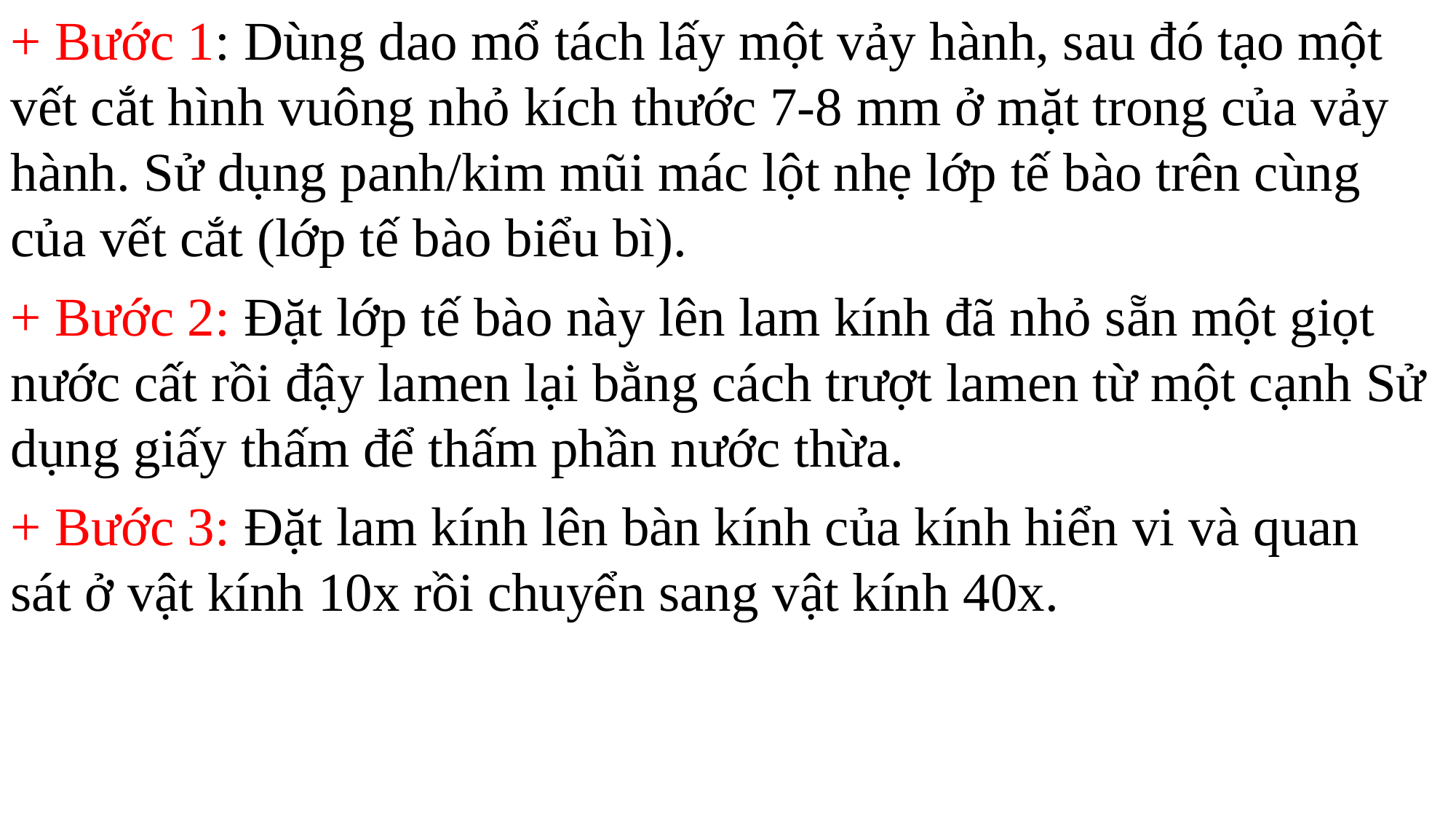

+ Bước 1: Dùng dao mổ tách lấy một vảy hành, sau đó tạo một vết cắt hình vuông nhỏ kích thước 7-8 mm ở mặt trong của vảy hành. Sử dụng panh/kim mũi mác lột nhẹ lớp tế bào trên cùng của vết cắt (lớp tế bào biểu bì).
+ Bước 2: Đặt lớp tế bào này lên lam kính đã nhỏ sẵn một giọt nước cất rồi đậy lamen lại bằng cách trượt lamen từ một cạnh Sử dụng giấy thấm để thấm phần nước thừa.
+ Bước 3: Đặt lam kính lên bàn kính của kính hiển vi và quan sát ở vật kính 10x rồi chuyển sang vật kính 40x.